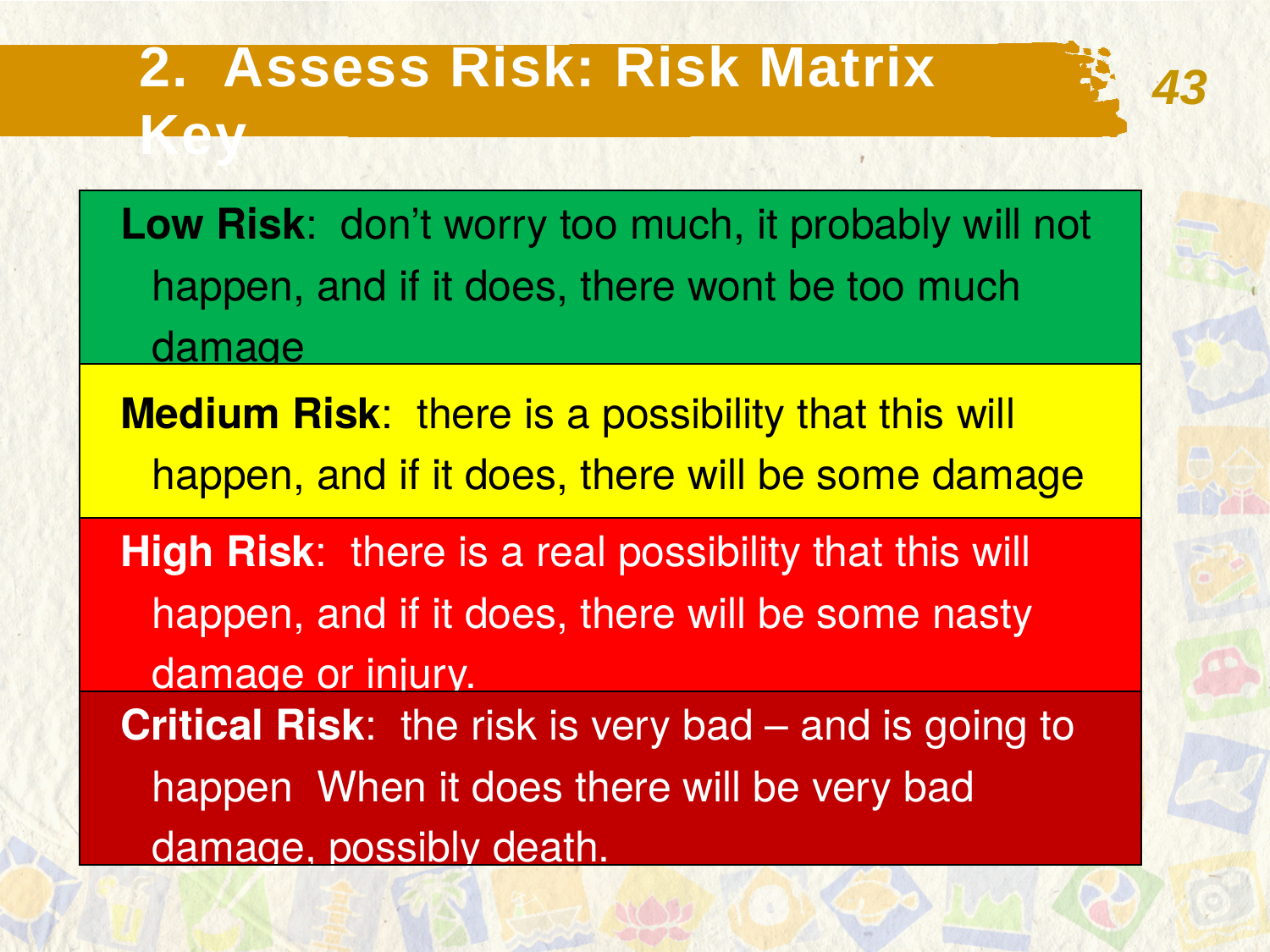

43
2.  Assess Risk: Risk Matrix Key
| Low Risk: don’t worry too much, it probably will not happen, and if it does, there wont be too much damage |
| --- |
| Medium Risk: there is a possibility that this will happen, and if it does, there will be some damage |
| High Risk: there is a real possibility that this will happen, and if it does, there will be some nasty damage or injury. |
| Critical Risk: the risk is very bad – and is going to happen When it does there will be very bad damage, possibly death. |